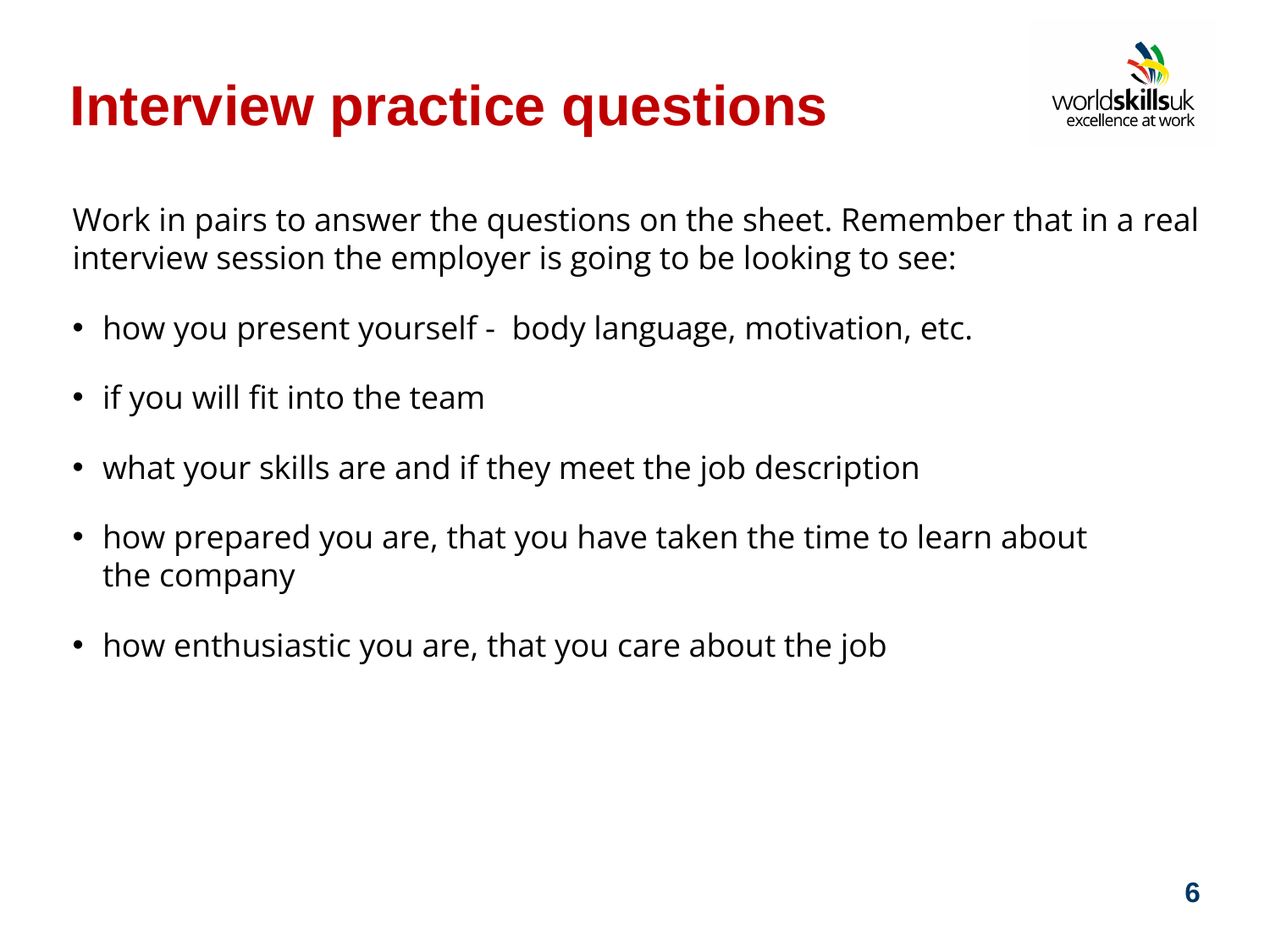

# Interview practice questions
Work in pairs to answer the questions on the sheet. Remember that in a real interview session the employer is going to be looking to see:
how you present yourself -  body language, motivation, etc.
if you will fit into the team
what your skills are and if they meet the job description
how prepared you are, that you have taken the time to learn about
the company
how enthusiastic you are, that you care about the job
6